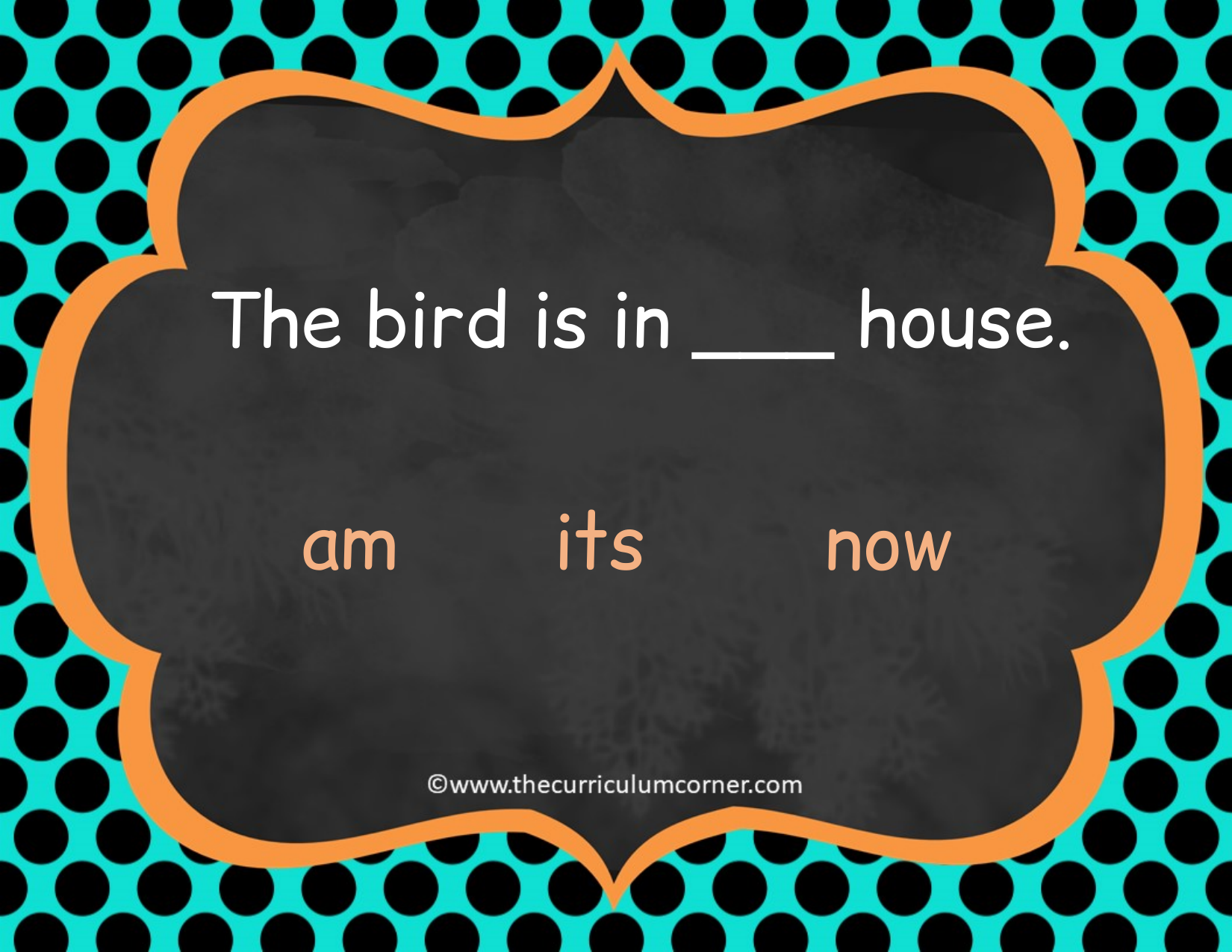

The bird is in ___ house.
am
its
now